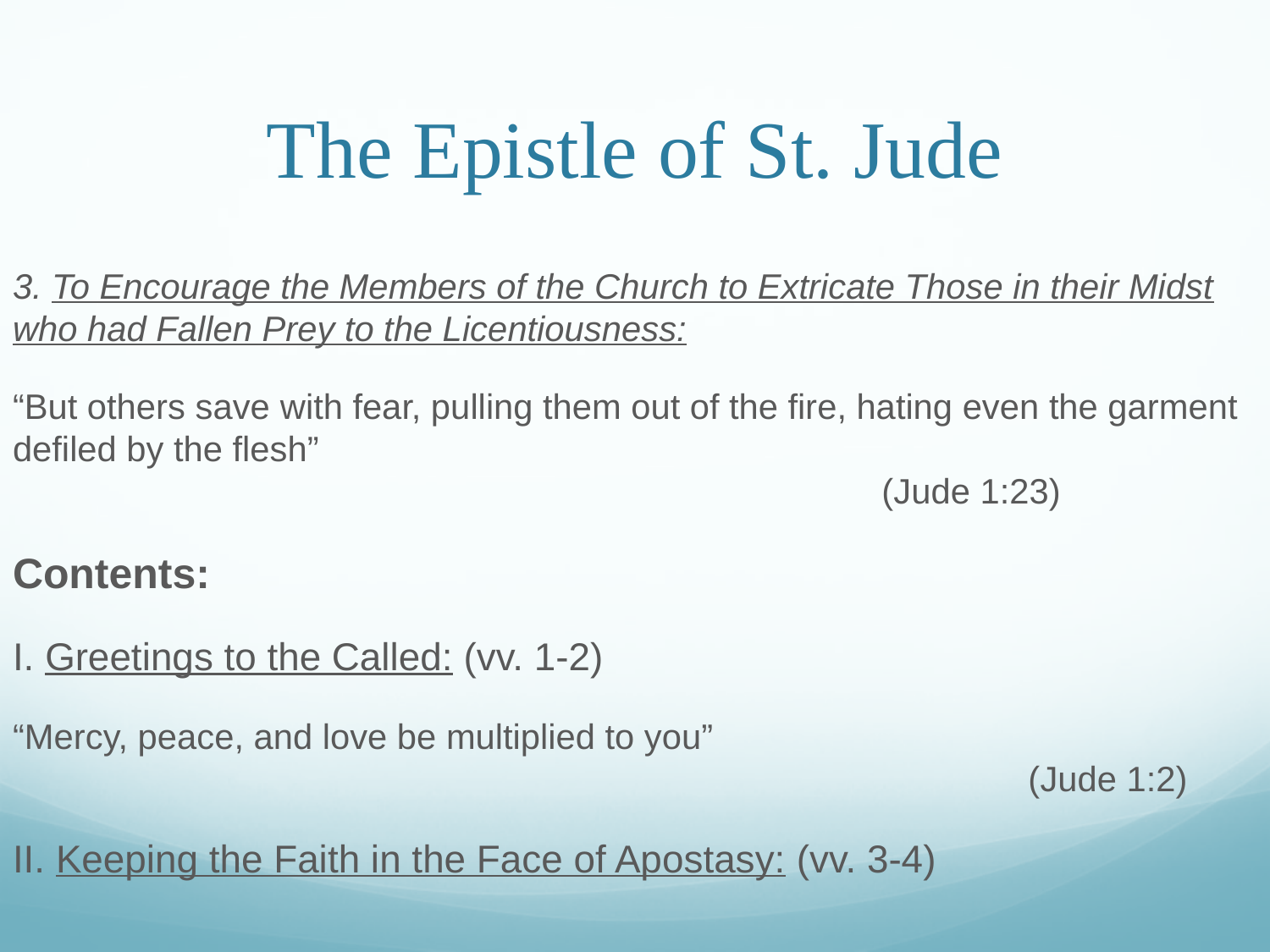

# The Epistle of St. Jude
3. To Encourage the Members of the Church to Extricate Those in their Midst who had Fallen Prey to the Licentiousness:
“But others save with fear, pulling them out of the fire, hating even the garment defiled by the flesh”													           (Jude 1:23)
Contents:
I. Greetings to the Called: (vv. 1-2)
“Mercy, peace, and love be multiplied to you”											             (Jude 1:2)
II. Keeping the Faith in the Face of Apostasy: (vv. 3-4)